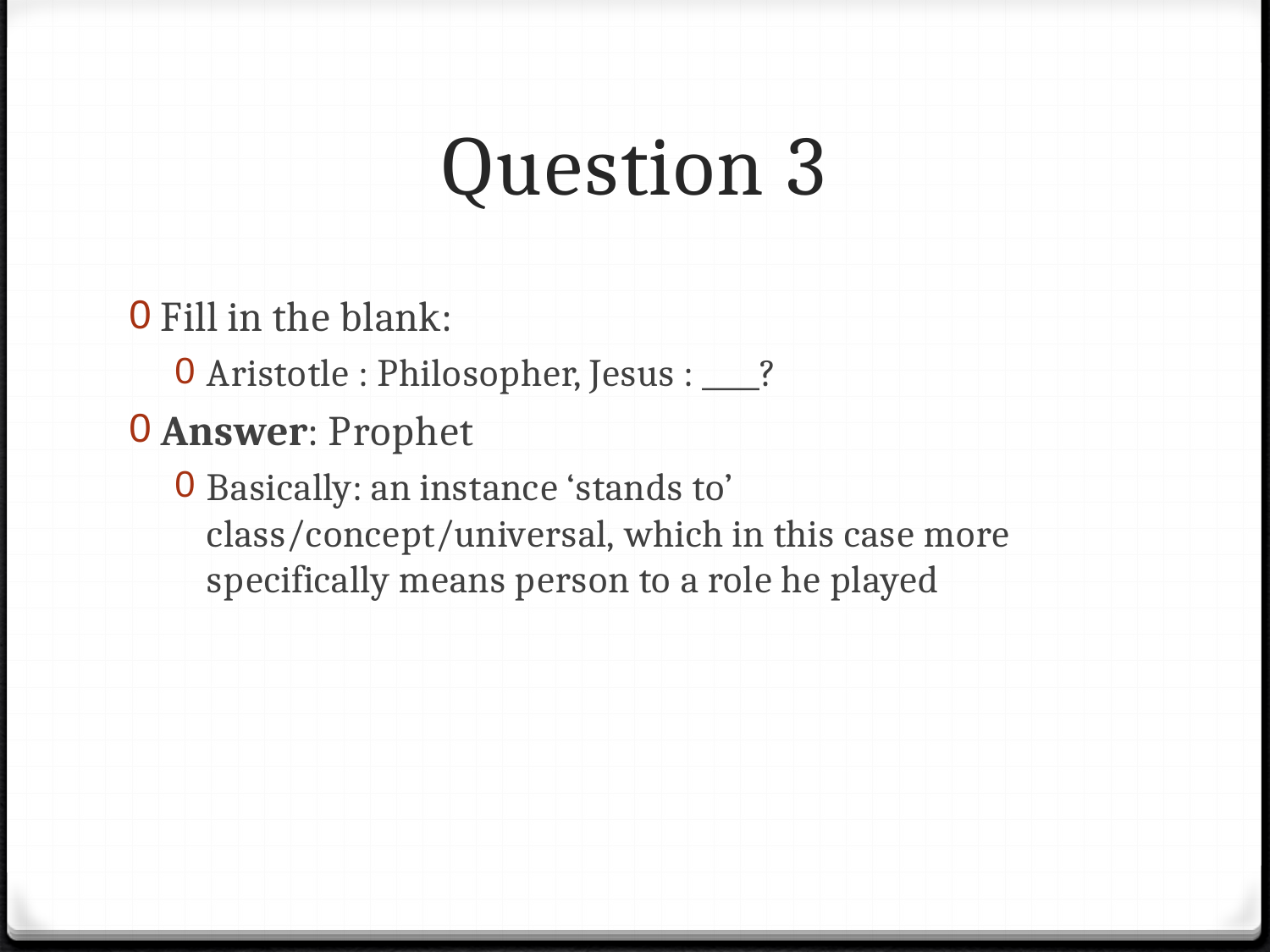

# Question 3
Fill in the blank:
Aristotle : Philosopher, Jesus : ____?
Answer: Prophet
Basically: an instance ‘stands to’ class/concept/universal, which in this case more specifically means person to a role he played